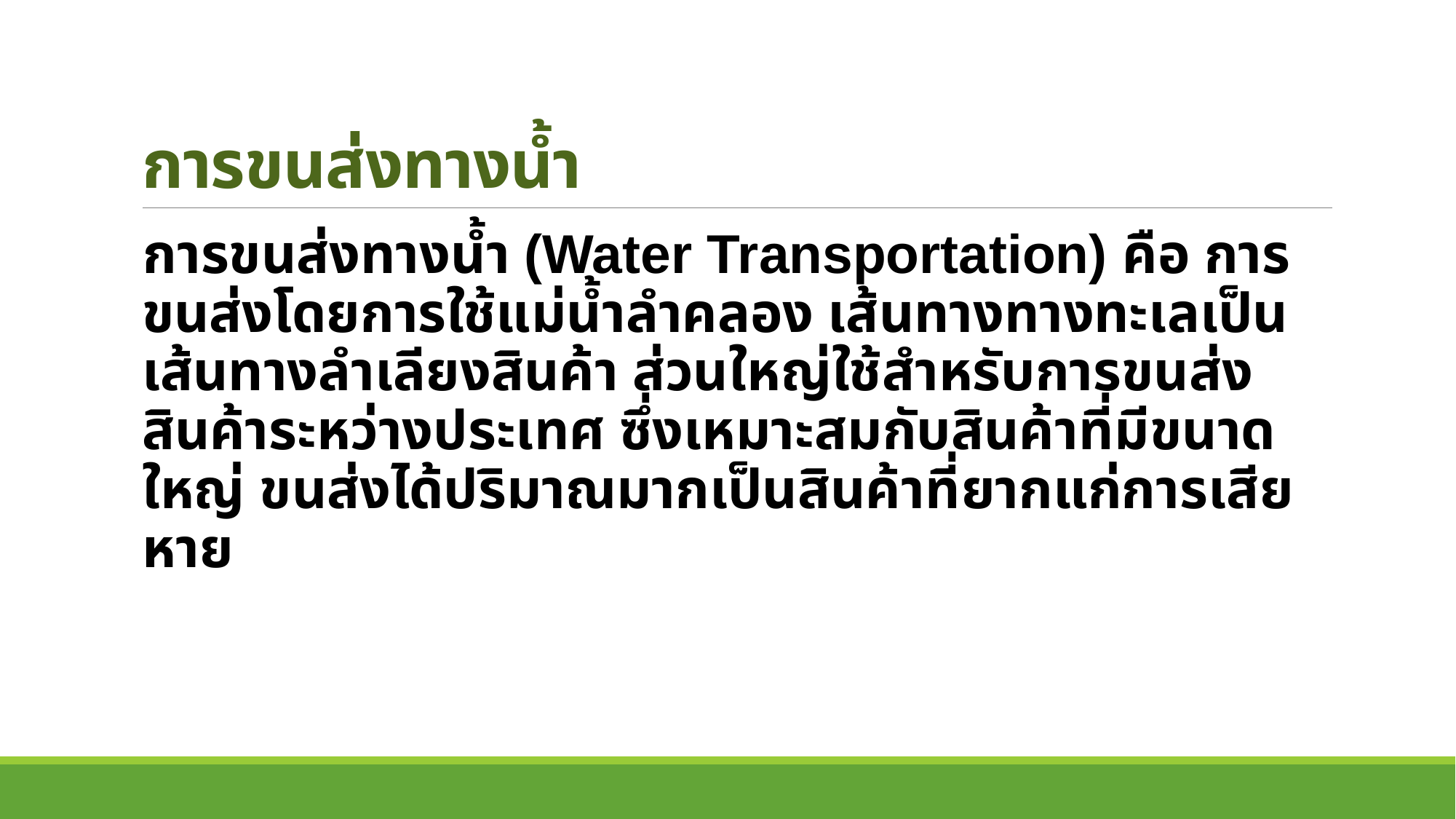

# การขนส่งทางน้ำ
การขนส่งทางน้ำ (Water Transportation) คือ การขนส่งโดยการใช้แม่น้ำลำคลอง เส้นทางทางทะเลเป็นเส้นทางลำเลียงสินค้า ส่วนใหญ่ใช้สำหรับการขนส่งสินค้าระหว่างประเทศ ซึ่งเหมาะสมกับสินค้าที่มีขนาดใหญ่ ขนส่งได้ปริมาณมากเป็นสินค้าที่ยากแก่การเสียหาย